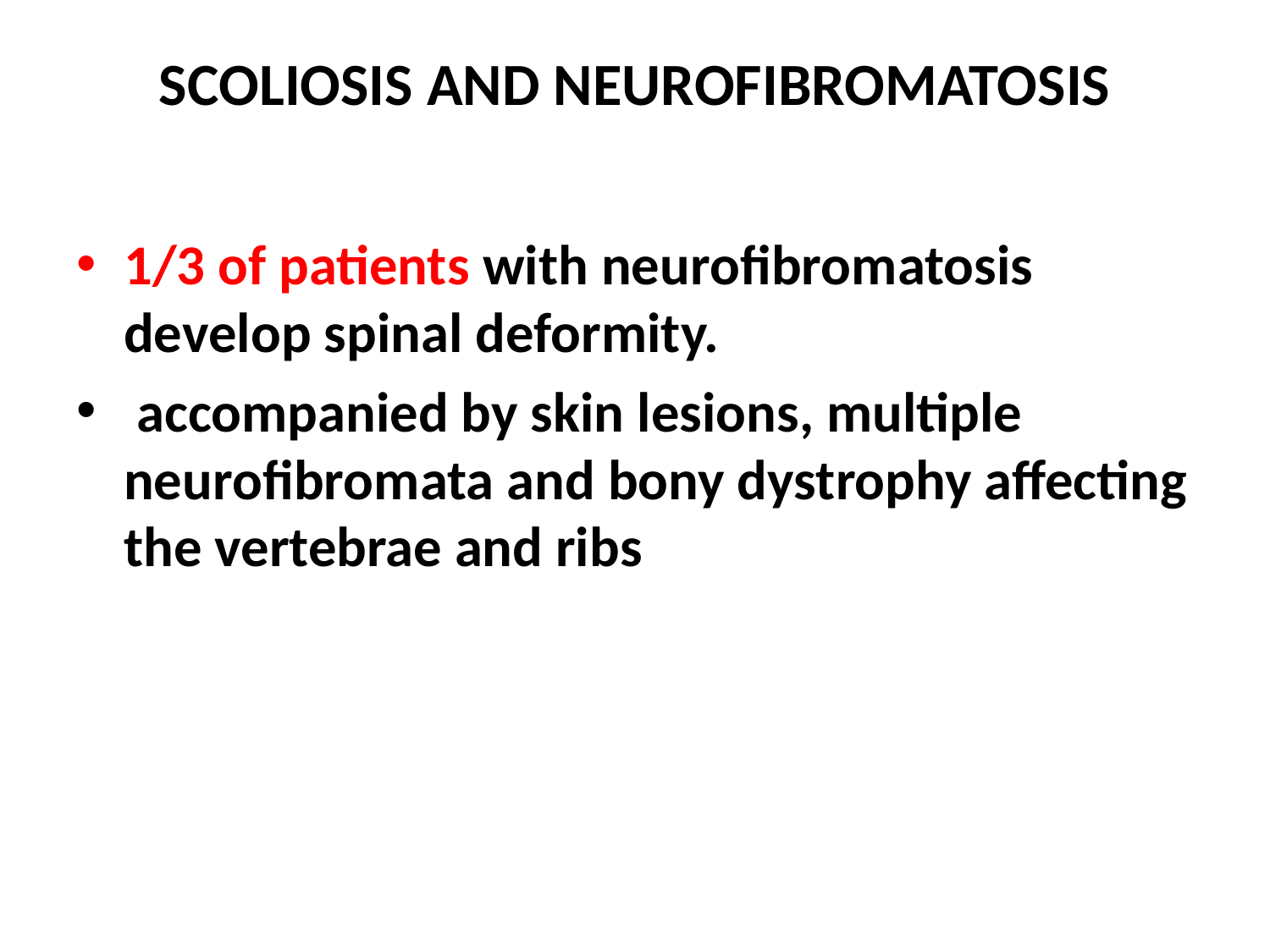

# SCOLIOSIS AND NEUROFIBROMATOSIS
1/3 of patients with neurofibromatosis develop spinal deformity.
 accompanied by skin lesions, multiple neurofibromata and bony dystrophy affecting the vertebrae and ribs